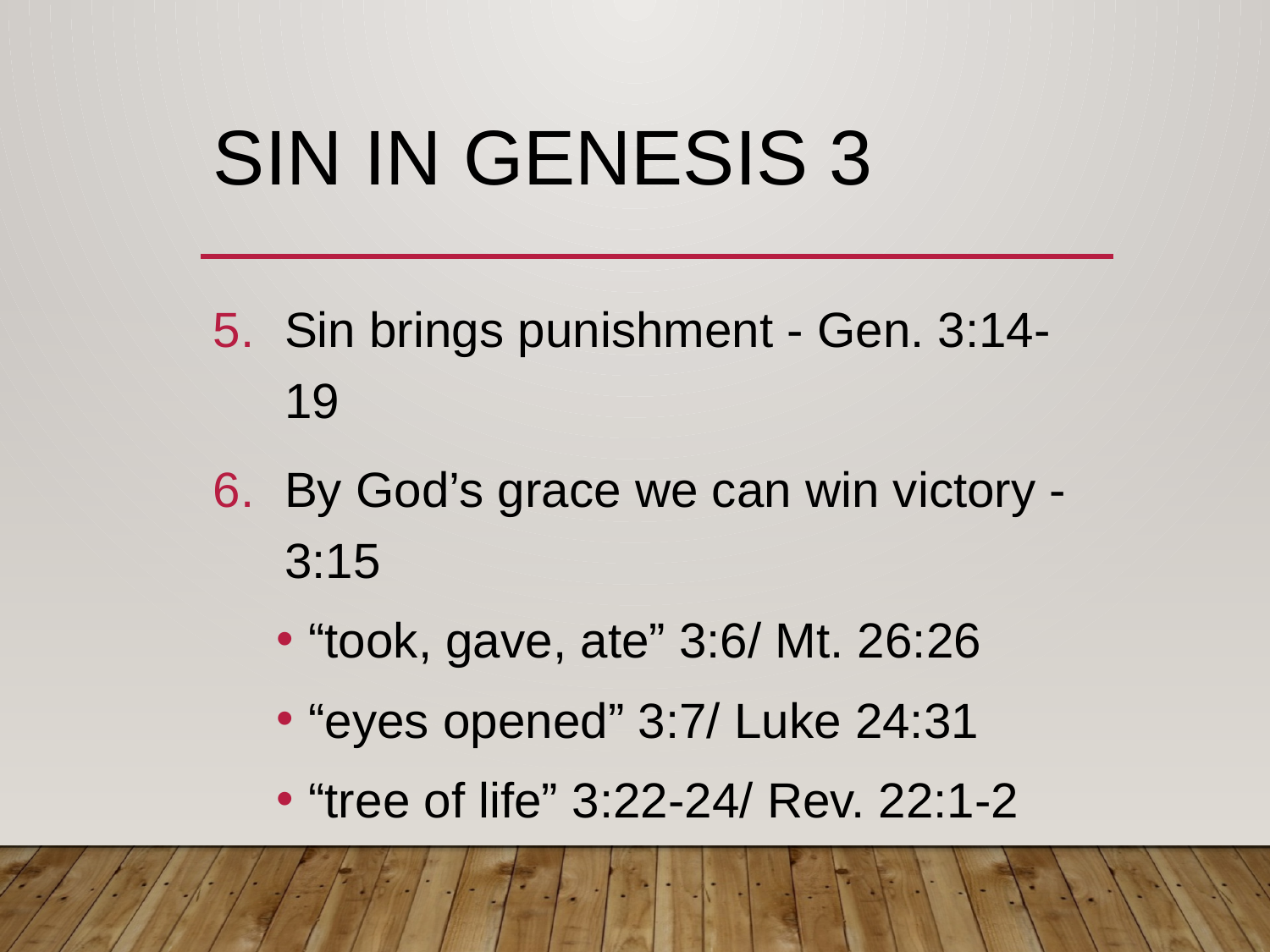

# Sin in Genesis 3
Sin brings punishment - Gen. 3:14-19
By God’s grace we can win victory - 3:15
“took, gave, ate” 3:6/ Mt. 26:26
“eyes opened” 3:7/ Luke 24:31
“tree of life” 3:22-24/ Rev. 22:1-2